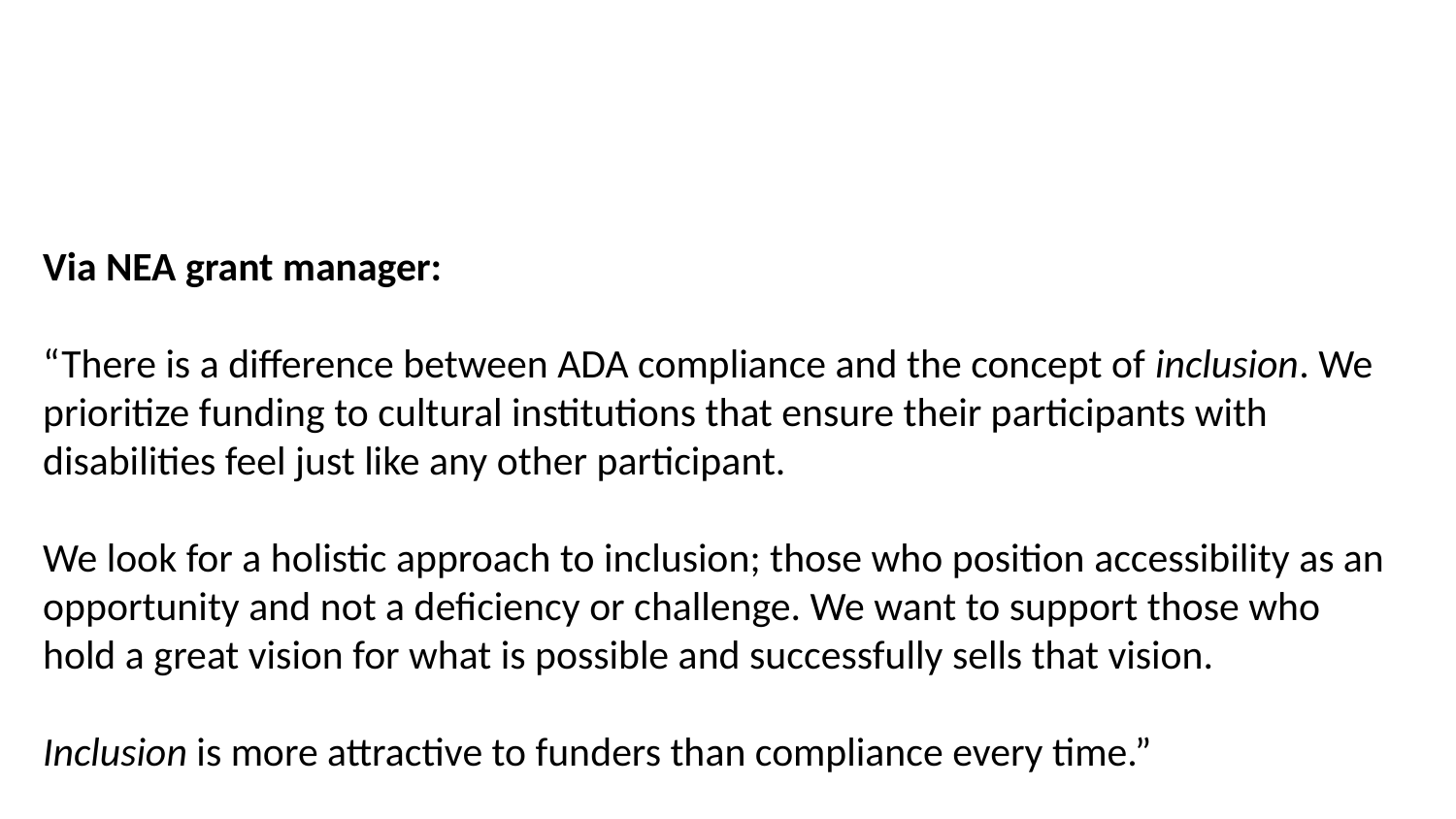

Via NEA grant manager:
“There is a difference between ADA compliance and the concept of inclusion. We prioritize funding to cultural institutions that ensure their participants with disabilities feel just like any other participant.
We look for a holistic approach to inclusion; those who position accessibility as an opportunity and not a deficiency or challenge. We want to support those who hold a great vision for what is possible and successfully sells that vision.
Inclusion is more attractive to funders than compliance every time.”